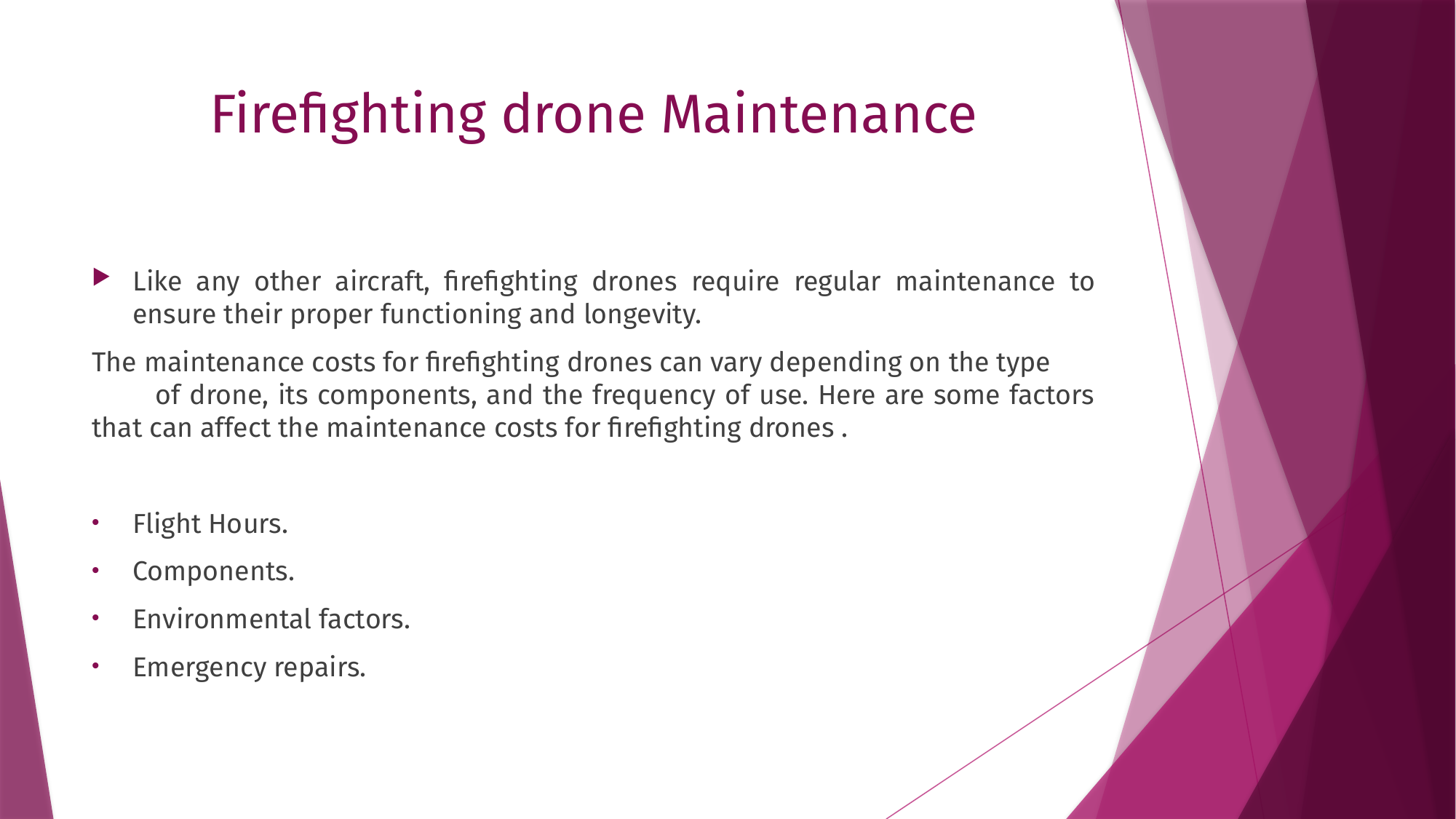

# Firefighting drone Maintenance
Like any other aircraft, firefighting drones require regular maintenance to ensure their proper functioning and longevity.
The maintenance costs for firefighting drones can vary depending on the type              of drone, its components, and the frequency of use. Here are some factors that can affect the maintenance costs for firefighting drones .

Flight Hours.
Components.
Environmental factors.
Emergency repairs.